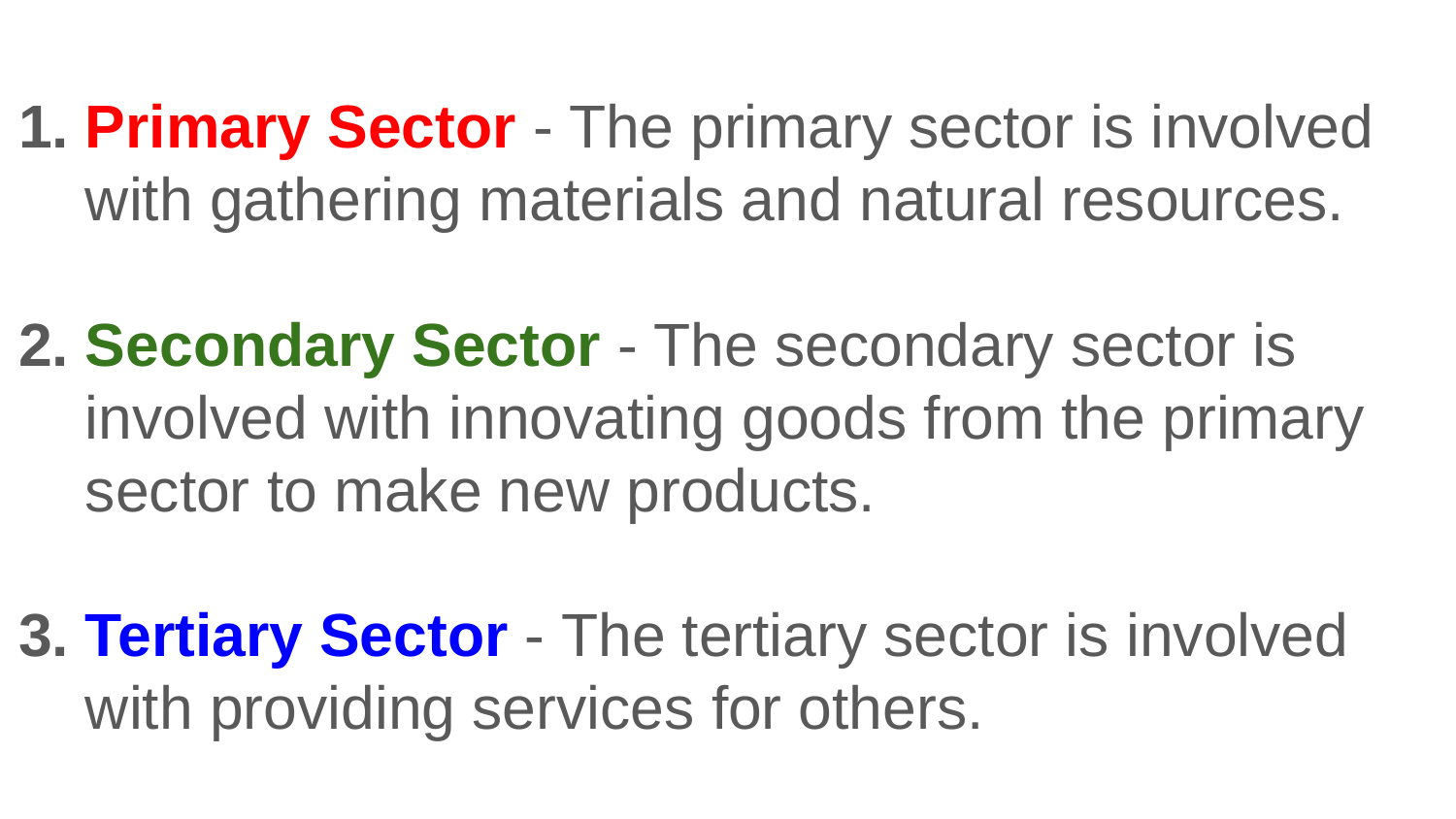

Primary Sector - The primary sector is involved with gathering materials and natural resources.

Secondary Sector - The secondary sector is involved with innovating goods from the primary sector to make new products.

Tertiary Sector - The tertiary sector is involved with providing services for others.